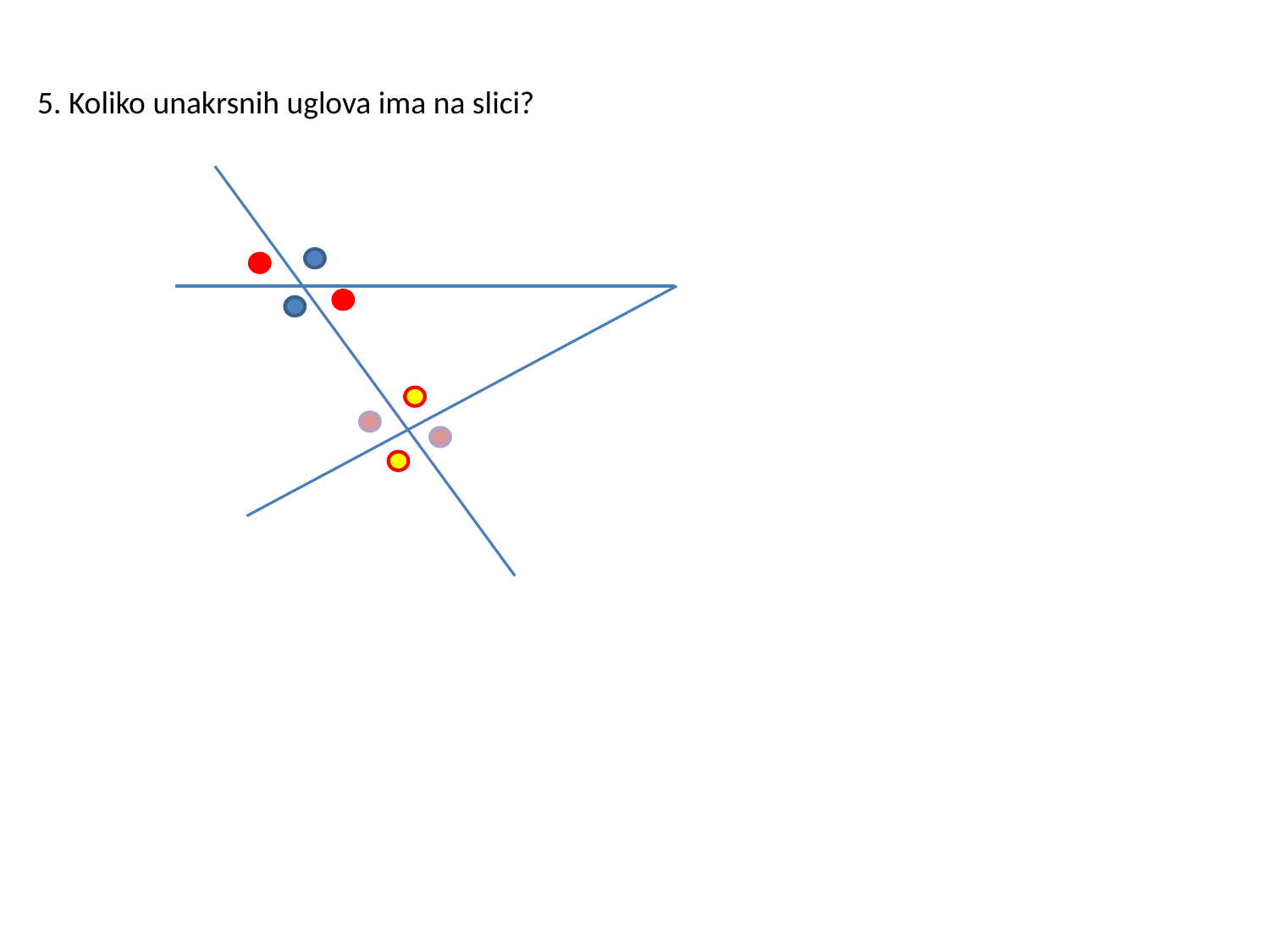

5. Koliko unakrsnih uglova ima na slici?